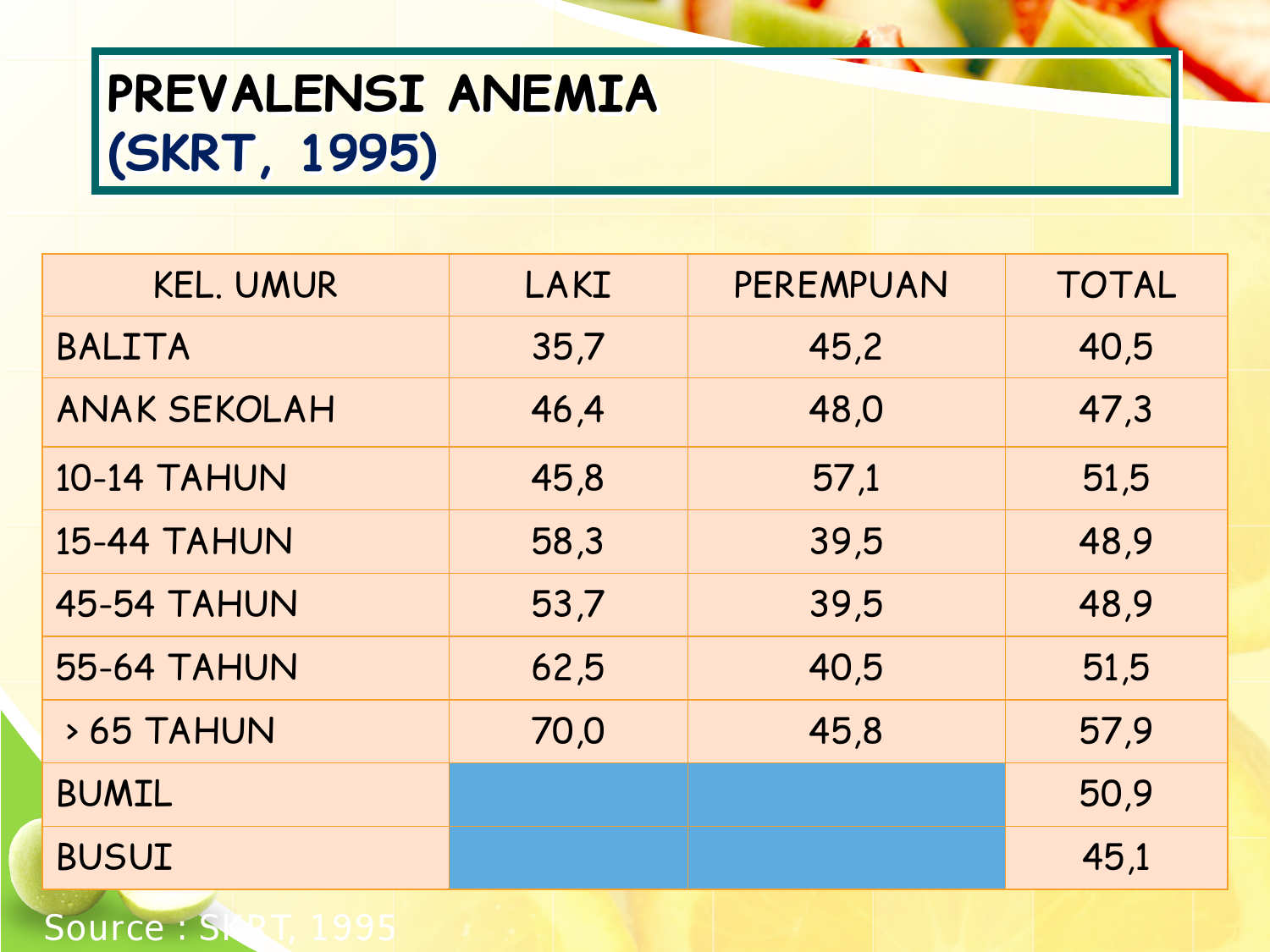

# PREVALENSI ANEMIA (SKRT, 1995)
| KEL. UMUR | LAKI | PEREMPUAN | TOTAL |
| --- | --- | --- | --- |
| BALITA | 35,7 | 45,2 | 40,5 |
| ANAK SEKOLAH | 46,4 | 48,0 | 47,3 |
| 10-14 TAHUN | 45,8 | 57,1 | 51,5 |
| 15-44 TAHUN | 58,3 | 39,5 | 48,9 |
| 45-54 TAHUN | 53,7 | 39,5 | 48,9 |
| 55-64 TAHUN | 62,5 | 40,5 | 51,5 |
| > 65 TAHUN | 70,0 | 45,8 | 57,9 |
| BUMIL |  |  | 50,9 |
| BUSUI |  |  | 45,1 |
Source : SKRT, 1995